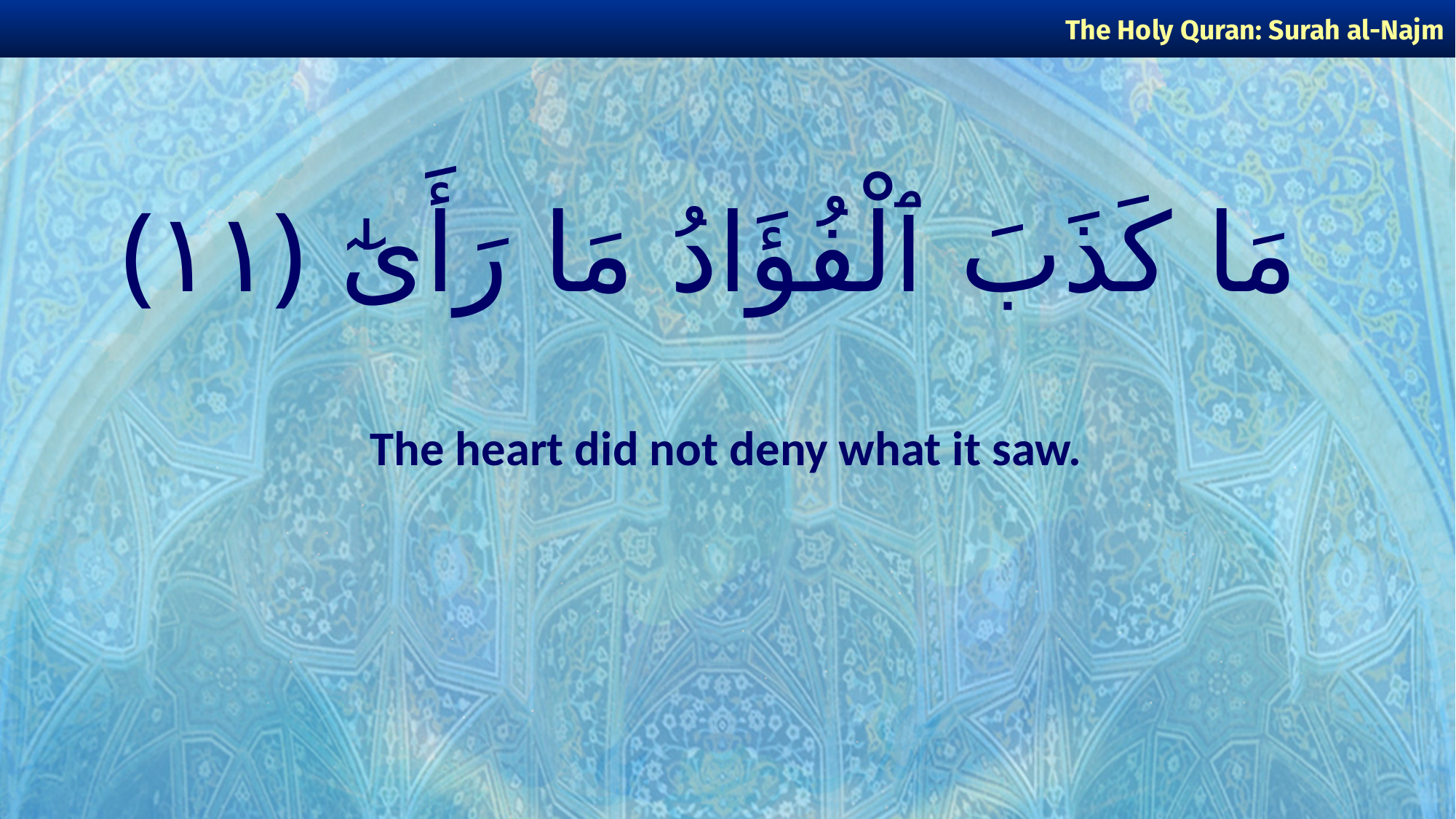

The Holy Quran: Surah al-Najm
# مَا كَذَبَ ٱلْفُؤَادُ مَا رَأَىٰٓ ﴿١١﴾
The heart did not deny what it saw.